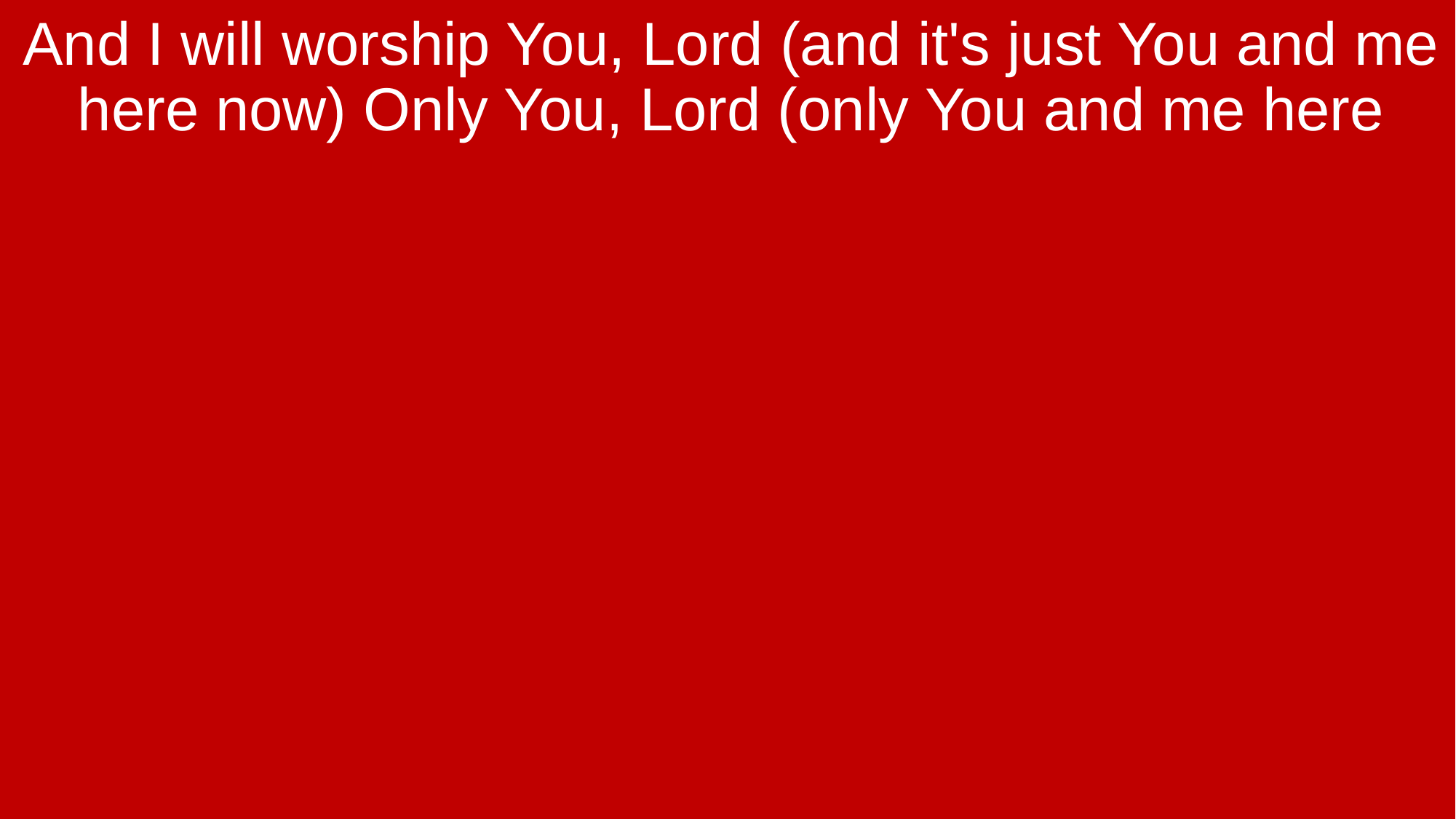

And I will worship You, Lord (and it's just You and me here now) Only You, Lord (only You and me here